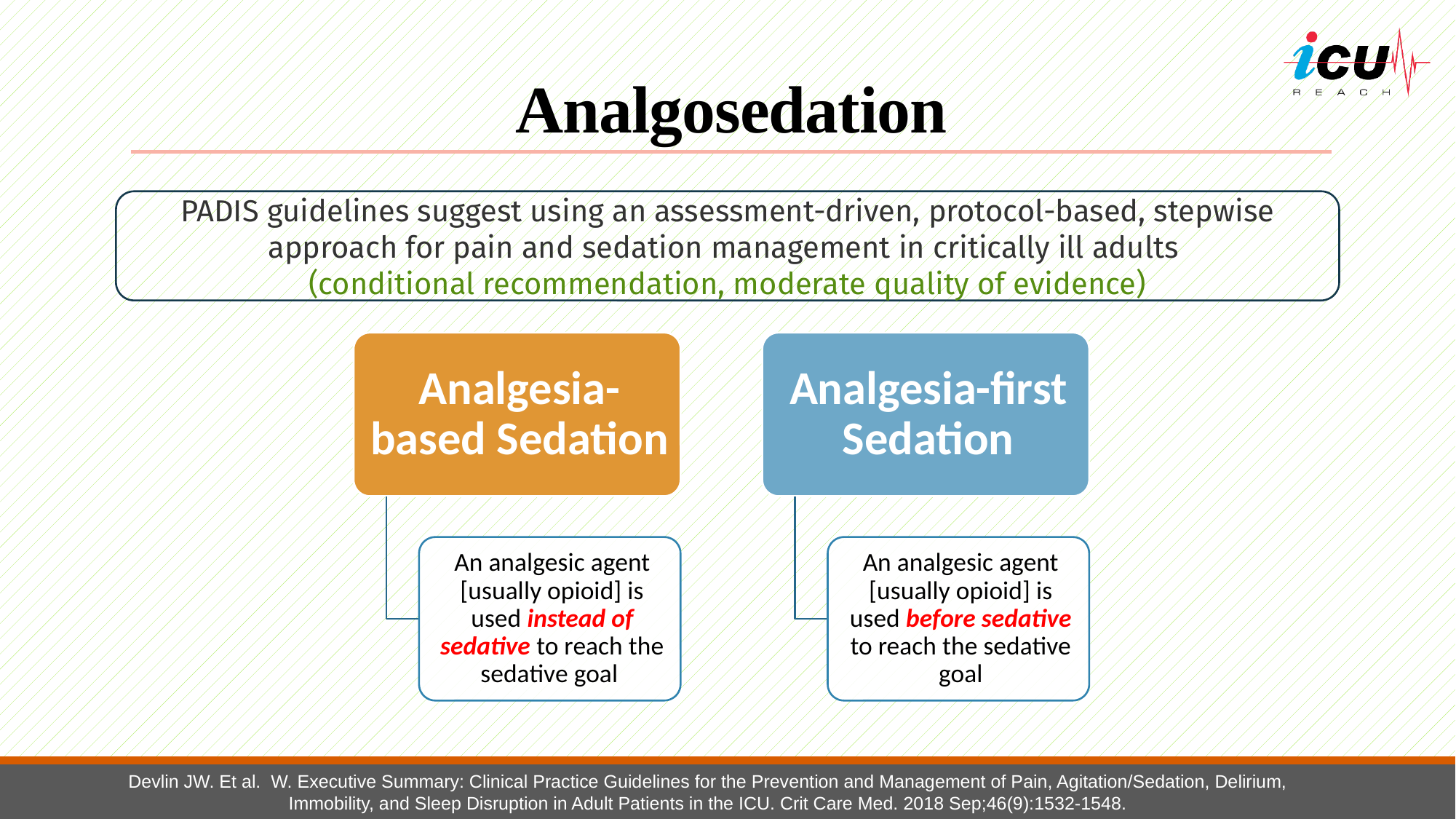

# Analgosedation
PADIS guidelines suggest using an assessment-driven, protocol-based, stepwise approach for pain and sedation management in critically ill adults
(conditional recommendation, moderate quality of evidence)
Analgesia-based Sedation
An analgesic agent [usually opioid] is used instead of sedative to reach the sedative goal
Analgesia-first Sedation
An analgesic agent [usually opioid] is used before sedative to reach the sedative goal
Devlin JW. Et al.  W. Executive Summary: Clinical Practice Guidelines for the Prevention and Management of Pain, Agitation/Sedation, Delirium, Immobility, and Sleep Disruption in Adult Patients in the ICU. Crit Care Med. 2018 Sep;46(9):1532-1548.